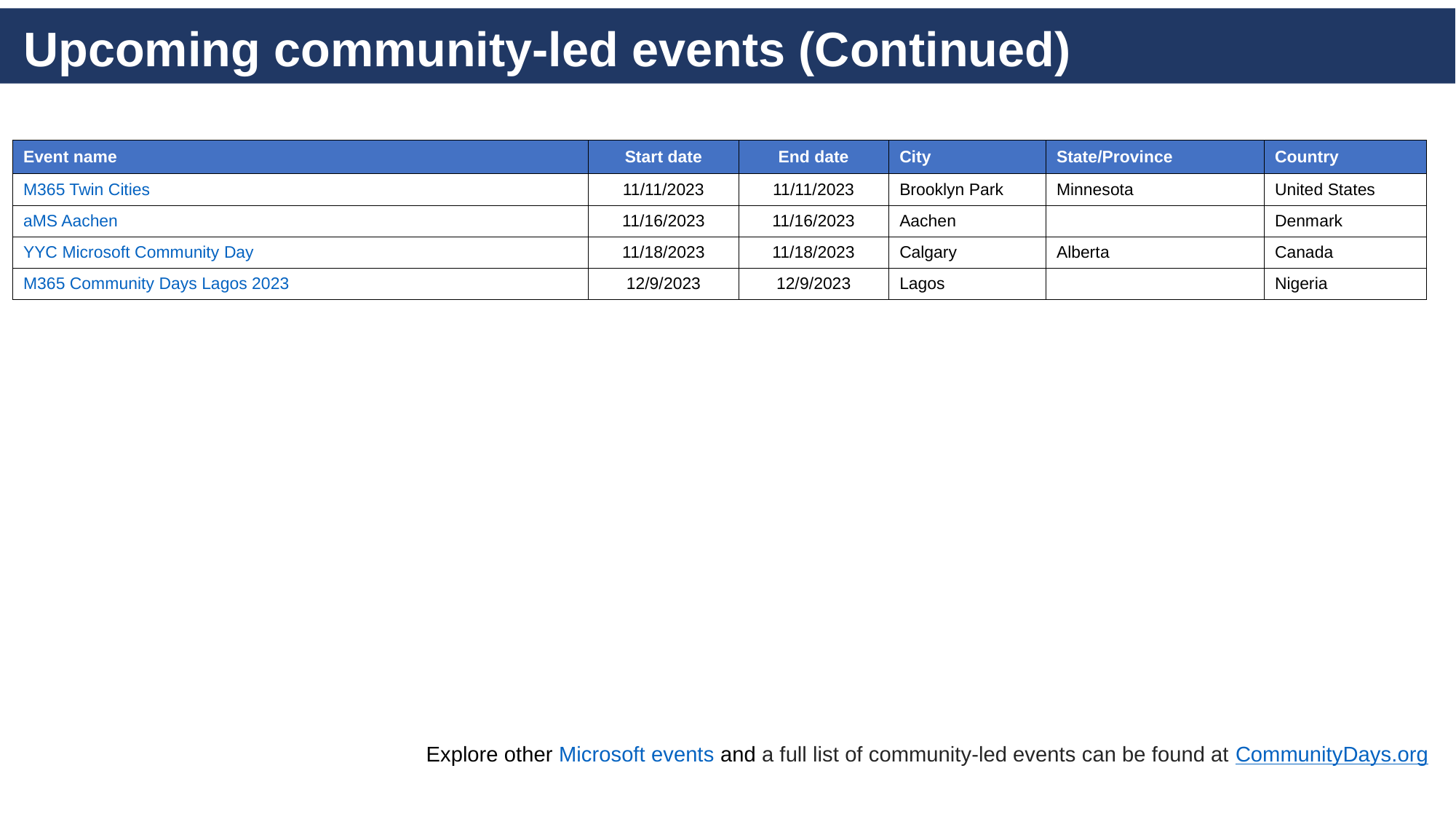

Upcoming community-led events (Continued)
| Event name | Start date | End date | City | State/Province | Country |
| --- | --- | --- | --- | --- | --- |
| M365 Twin Cities | 11/11/2023 | 11/11/2023 | Brooklyn Park | Minnesota | United States |
| aMS Aachen | 11/16/2023 | 11/16/2023 | Aachen |  | Denmark |
| YYC Microsoft Community Day | 11/18/2023 | 11/18/2023 | Calgary | Alberta | Canada |
| M365 Community Days Lagos 2023 | 12/9/2023 | 12/9/2023 | Lagos |  | Nigeria |
Explore other Microsoft events and a full list of community-led events can be found at CommunityDays.org